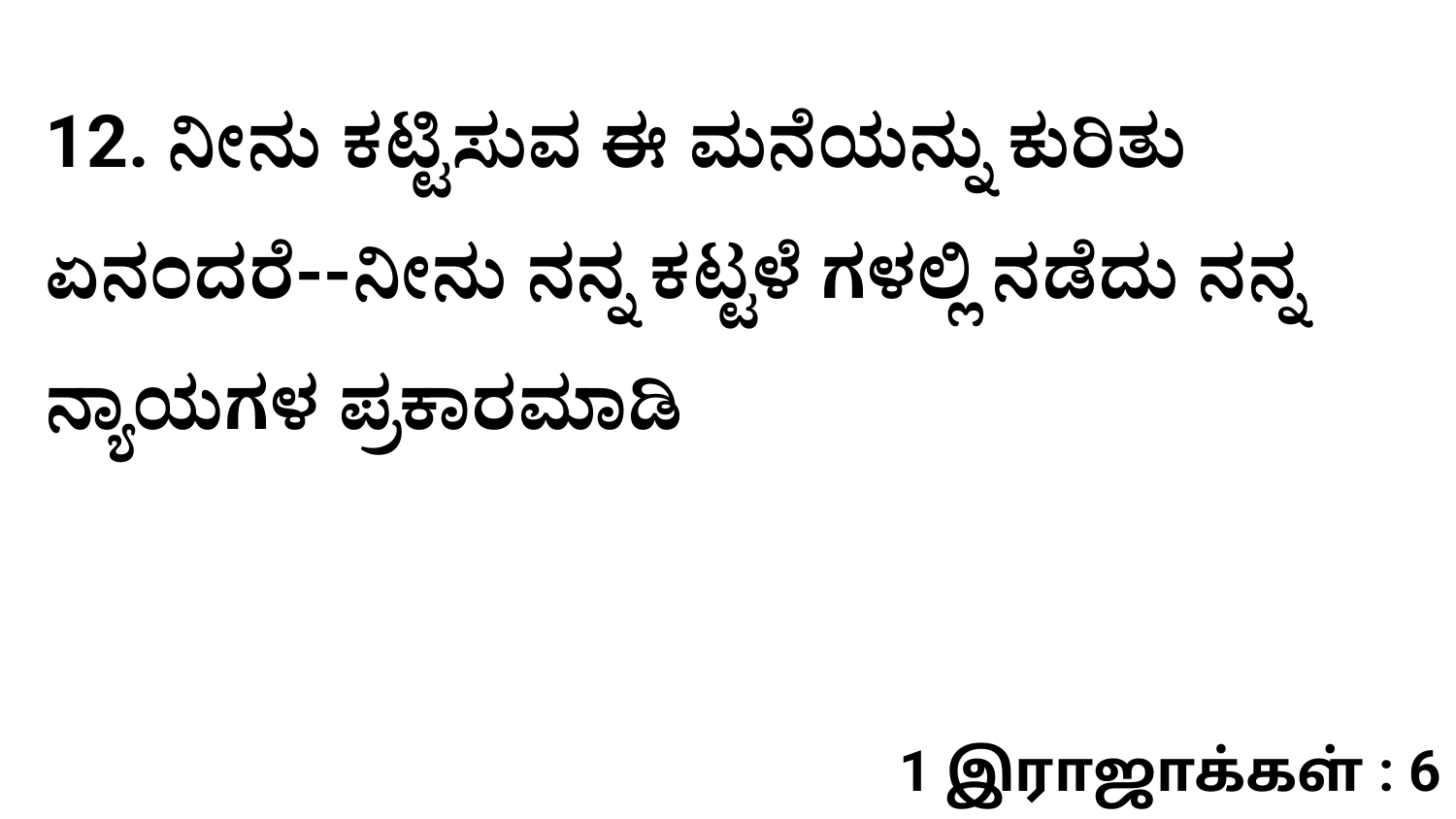

12. ನೀನು ಕಟ್ಟಿಸುವ ಈ ಮನೆಯನ್ನು ಕುರಿತು ಏನಂದರೆ--ನೀನು ನನ್ನ ಕಟ್ಟಳೆ ಗಳಲ್ಲಿ ನಡೆದು ನನ್ನ ನ್ಯಾಯಗಳ ಪ್ರಕಾರಮಾಡಿ
1 இராஜாக்கள் : 6